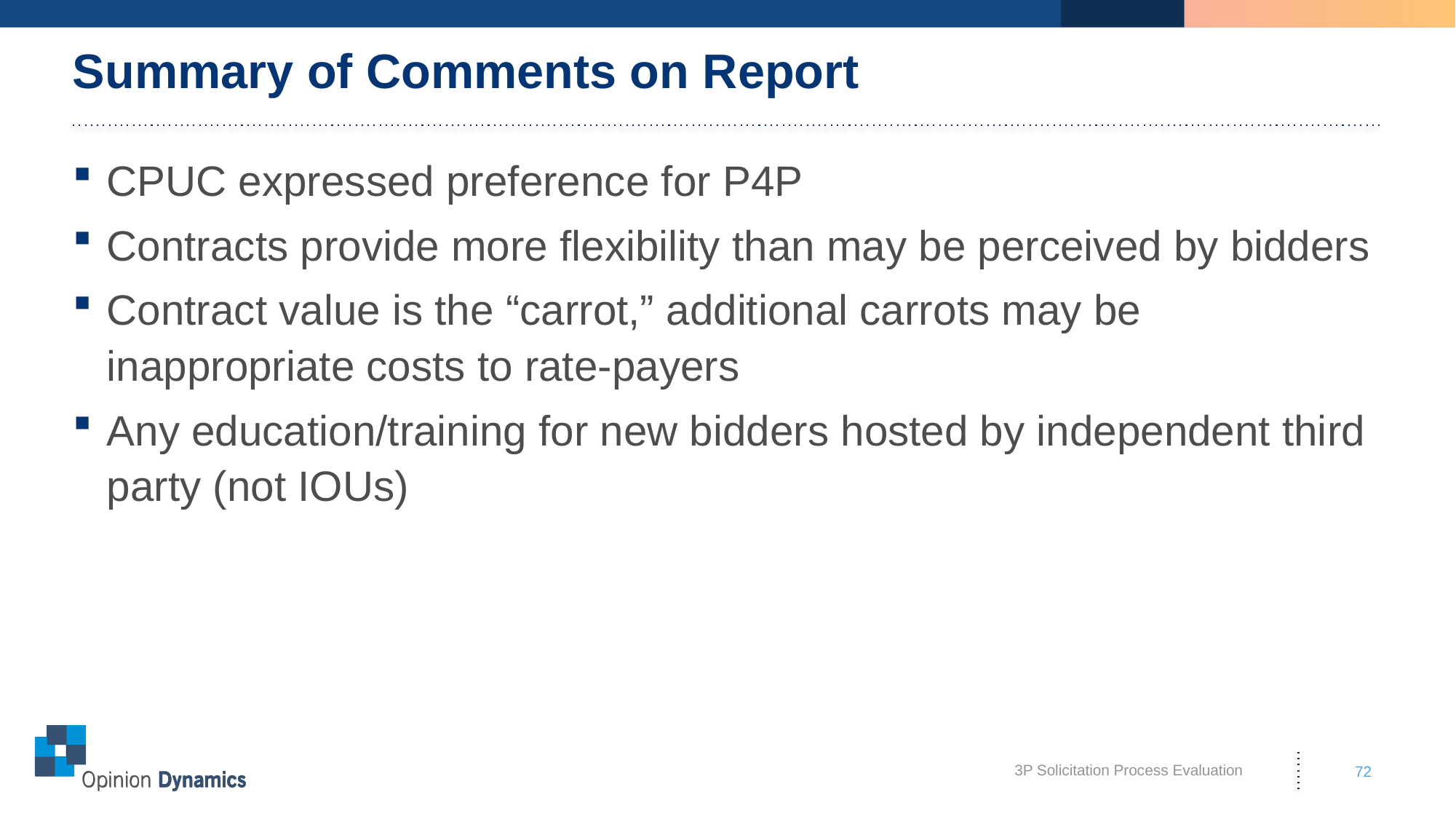

# Summary of Comments on Report
CPUC expressed preference for P4P
Contracts provide more flexibility than may be perceived by bidders
Contract value is the “carrot,” additional carrots may be inappropriate costs to rate-payers
Any education/training for new bidders hosted by independent third party (not IOUs)

3P Solicitation Process Evaluation
72